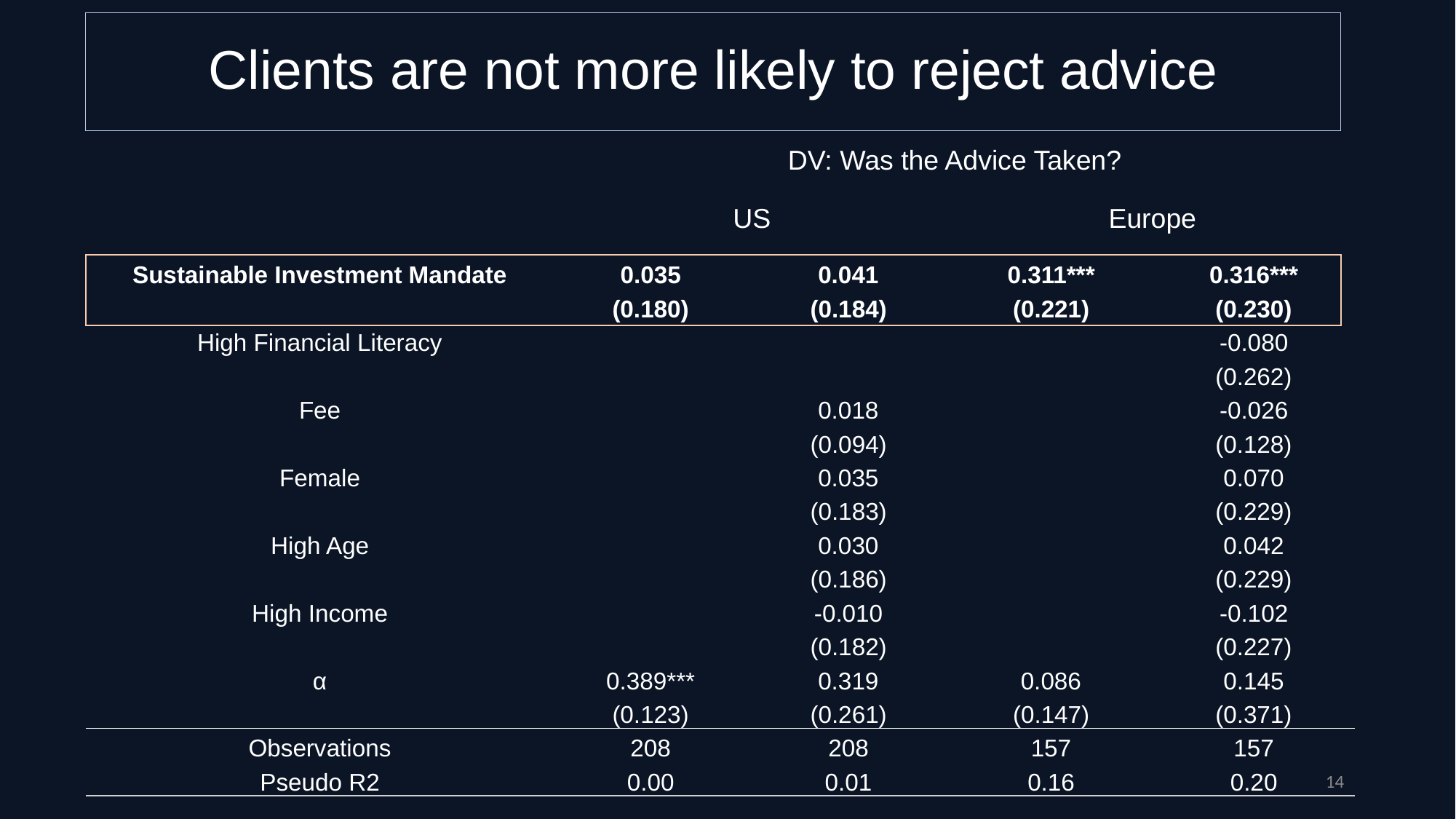

# Clients are not more likely to reject advice
|  | DV: Was the Advice Taken? |  |  |  |
| --- | --- | --- | --- | --- |
|  | US |  | Europe |  |
| Sustainable Investment Mandate | 0.035 | 0.041 | 0.311\*\*\* | 0.316\*\*\* |
|  | (0.180) | (0.184) | (0.221) | (0.230) |
| High Financial Literacy |  |  |  | -0.080 |
|  |  |  |  | (0.262) |
| Fee |  | 0.018 |  | -0.026 |
|  |  | (0.094) |  | (0.128) |
| Female |  | 0.035 |  | 0.070 |
|  |  | (0.183) |  | (0.229) |
| High Age |  | 0.030 |  | 0.042 |
|  |  | (0.186) |  | (0.229) |
| High Income |  | -0.010 |  | -0.102 |
|  |  | (0.182) |  | (0.227) |
| α | 0.389\*\*\* | 0.319 | 0.086 | 0.145 |
|  | (0.123) | (0.261) | (0.147) | (0.371) |
| Observations | 208 | 208 | 157 | 157 |
| Pseudo R2 | 0.00 | 0.01 | 0.16 | 0.20 |
|  |  |  |  |  |

14